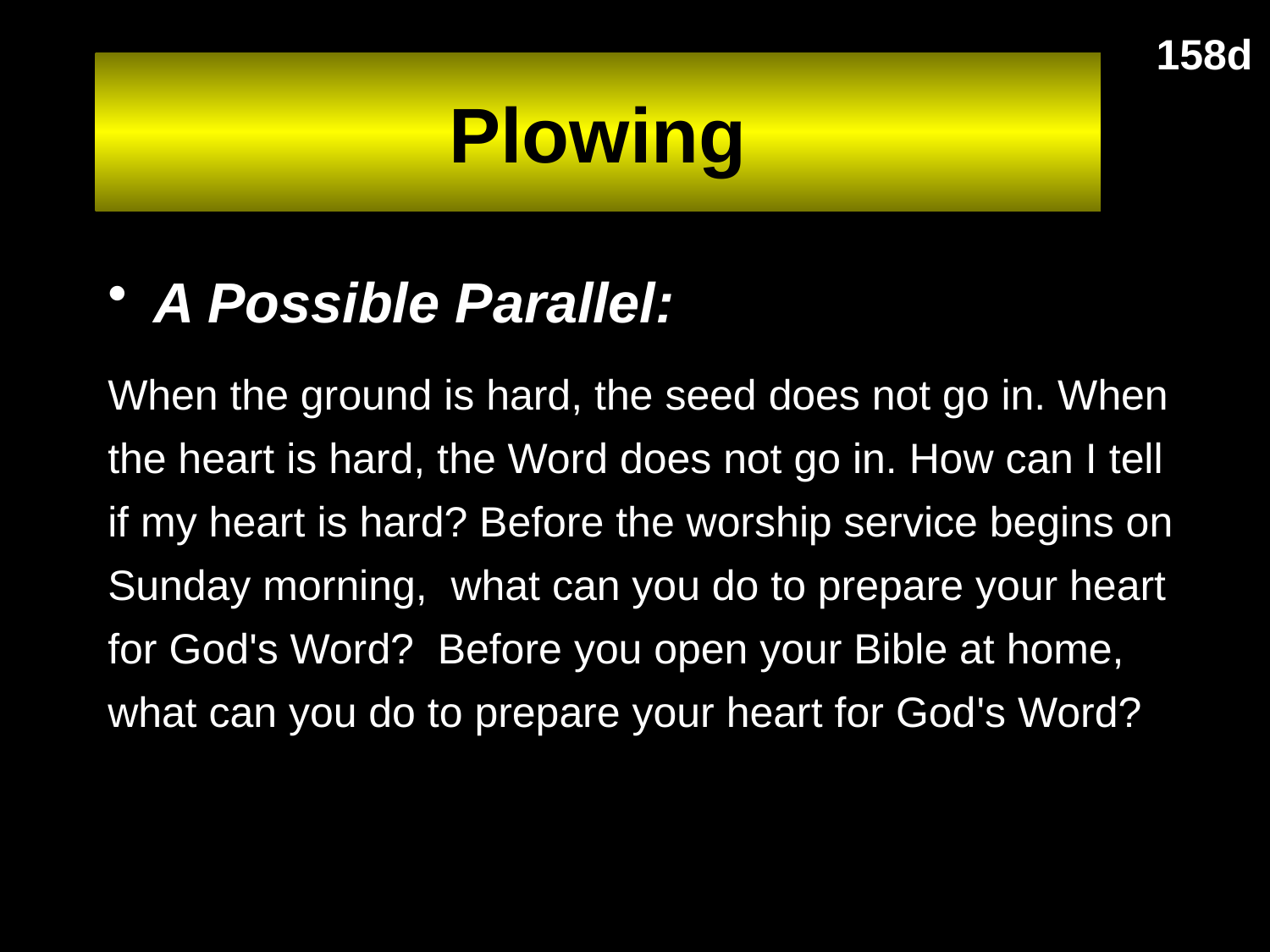

158d
# Plowing
 A Possible Parallel:
When the ground is hard, the seed does not go in. When the heart is hard, the Word does not go in. How can I tell if my heart is hard? Before the worship service begins on Sunday morning,  what can you do to prepare your heart for God's Word?  Before you open your Bible at home, what can you do to prepare your heart for God's Word?